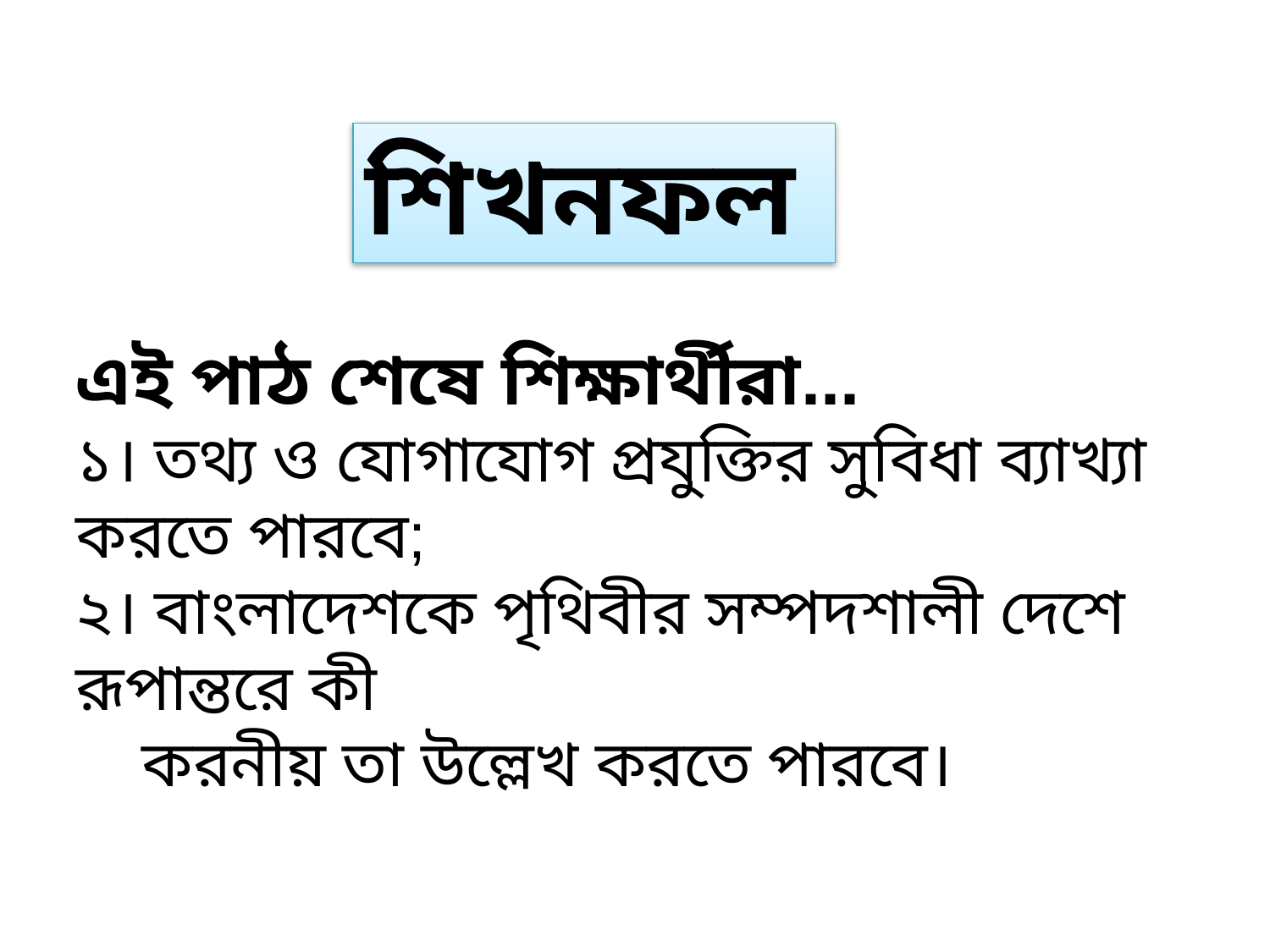

শিখনফল
এই পাঠ শেষে শিক্ষার্থীরা...
১। তথ্য ও যোগাযোগ প্রযুক্তির সুবিধা ব্যাখ্যা করতে পারবে;
২। বাংলাদেশকে পৃথিবীর সম্পদশালী দেশে রূপান্তরে কী
    করনীয় তা উল্লেখ করতে পারবে।